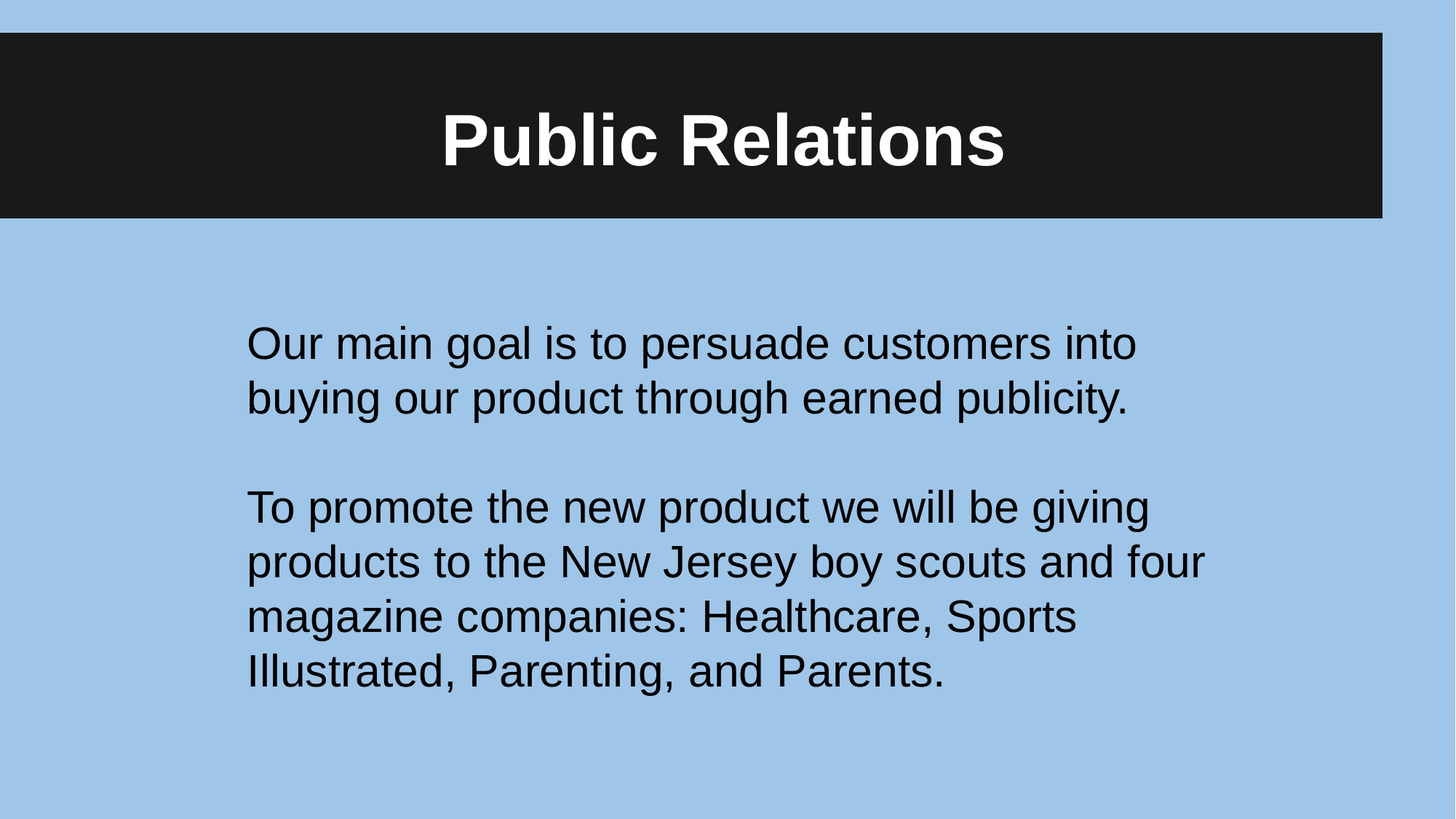

# Public Relations
Our main goal is to persuade customers into buying our product through earned publicity.

To promote the new product we will be giving products to the New Jersey boy scouts and four magazine companies: Healthcare, Sports Illustrated, Parenting, and Parents.